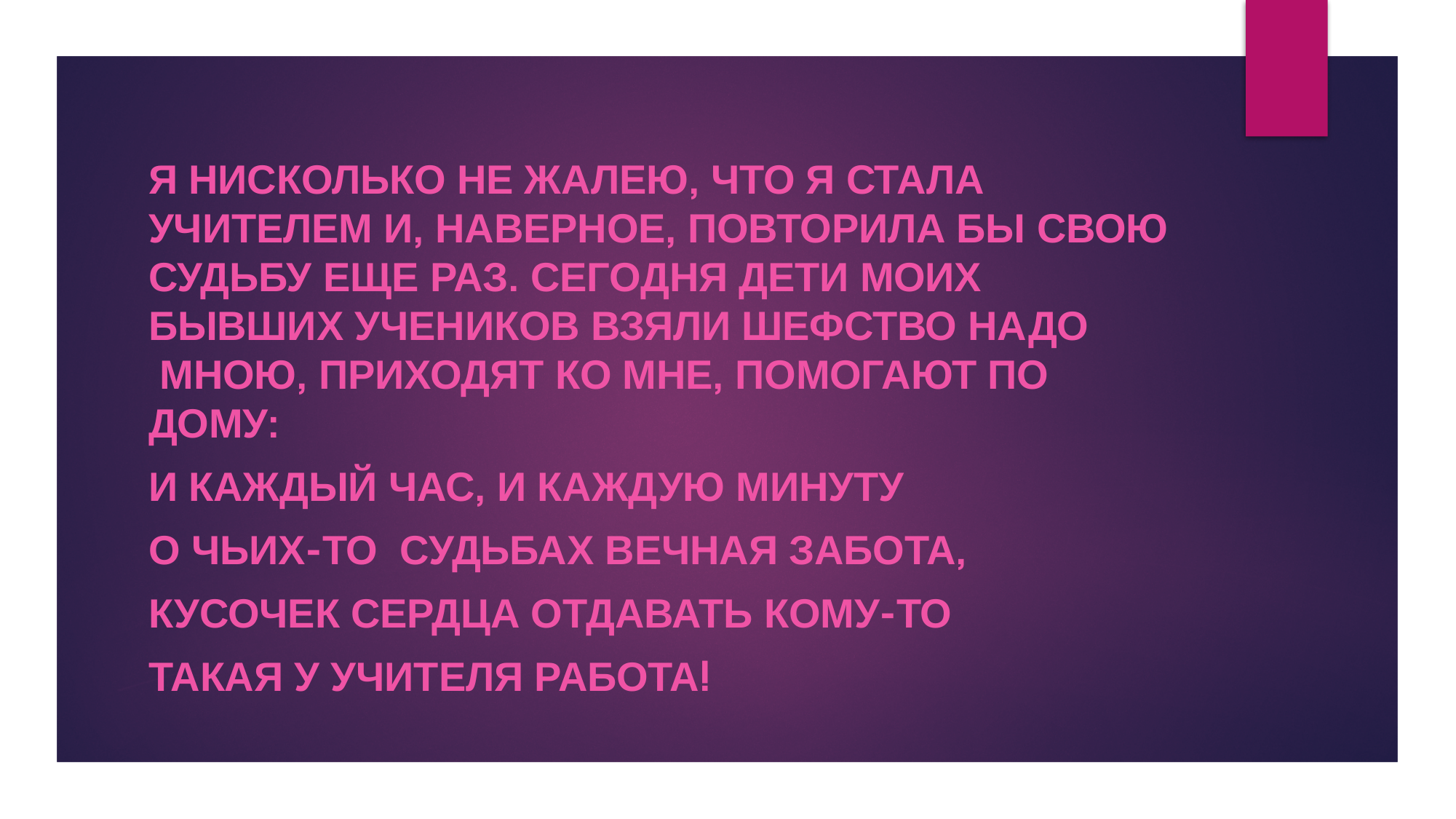

Я нисколько не жалею, что я стала учителем и, наверное, повторила бы свою судьбу еще раз. Сегодня дети моих бывших учеников взяли шефство надо  мною, приходят ко мне, помогают по дому:
И каждый час, и каждую минуту
О чьих-то  судьбах вечная забота,
Кусочек сердца отдавать кому-то
Такая у учителя работа!

#